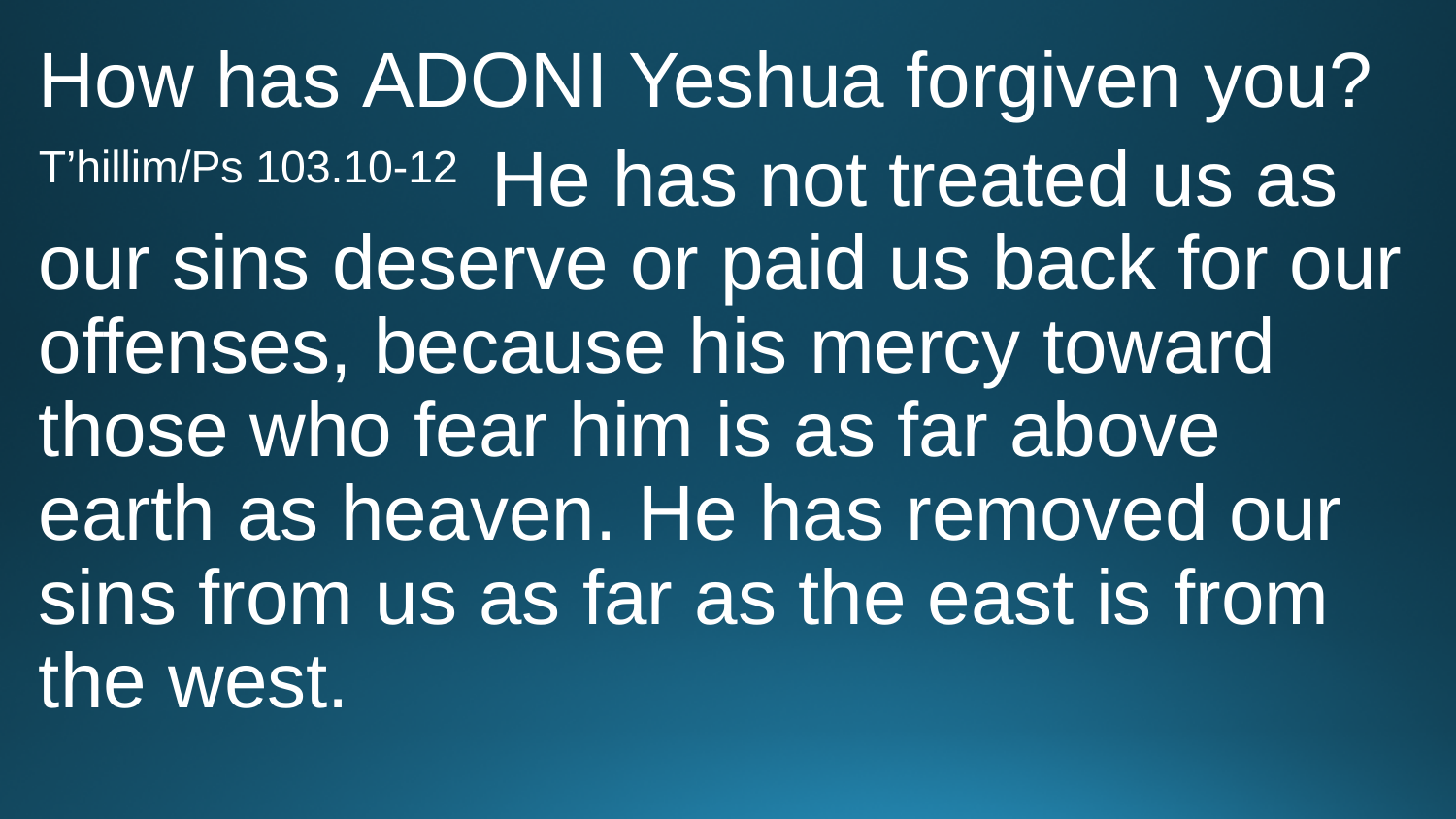

How has Adoni Yeshua forgiven you?
T’hillim/Ps 103.10-12  He has not treated us as our sins deserve or paid us back for our offenses, because his mercy toward those who fear him is as far above earth as heaven. He has removed our sins from us as far as the east is from the west.